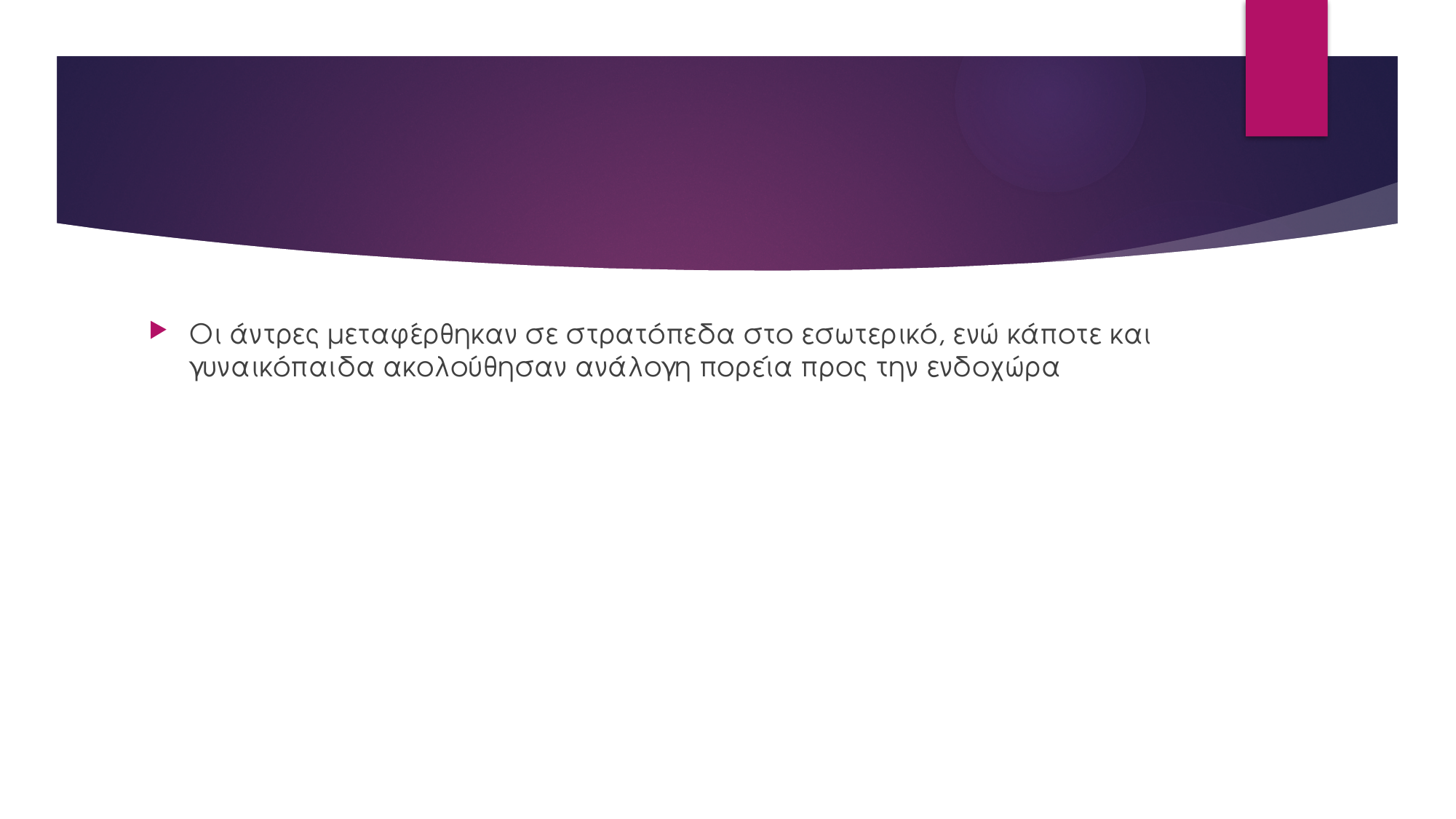

#
Οι άντρες μεταφέρθηκαν σε στρατόπεδα στο εσωτερικό, ενώ κάποτε και γυναικόπαιδα ακολούθησαν ανάλογη πορεία προς την ενδοχώρα